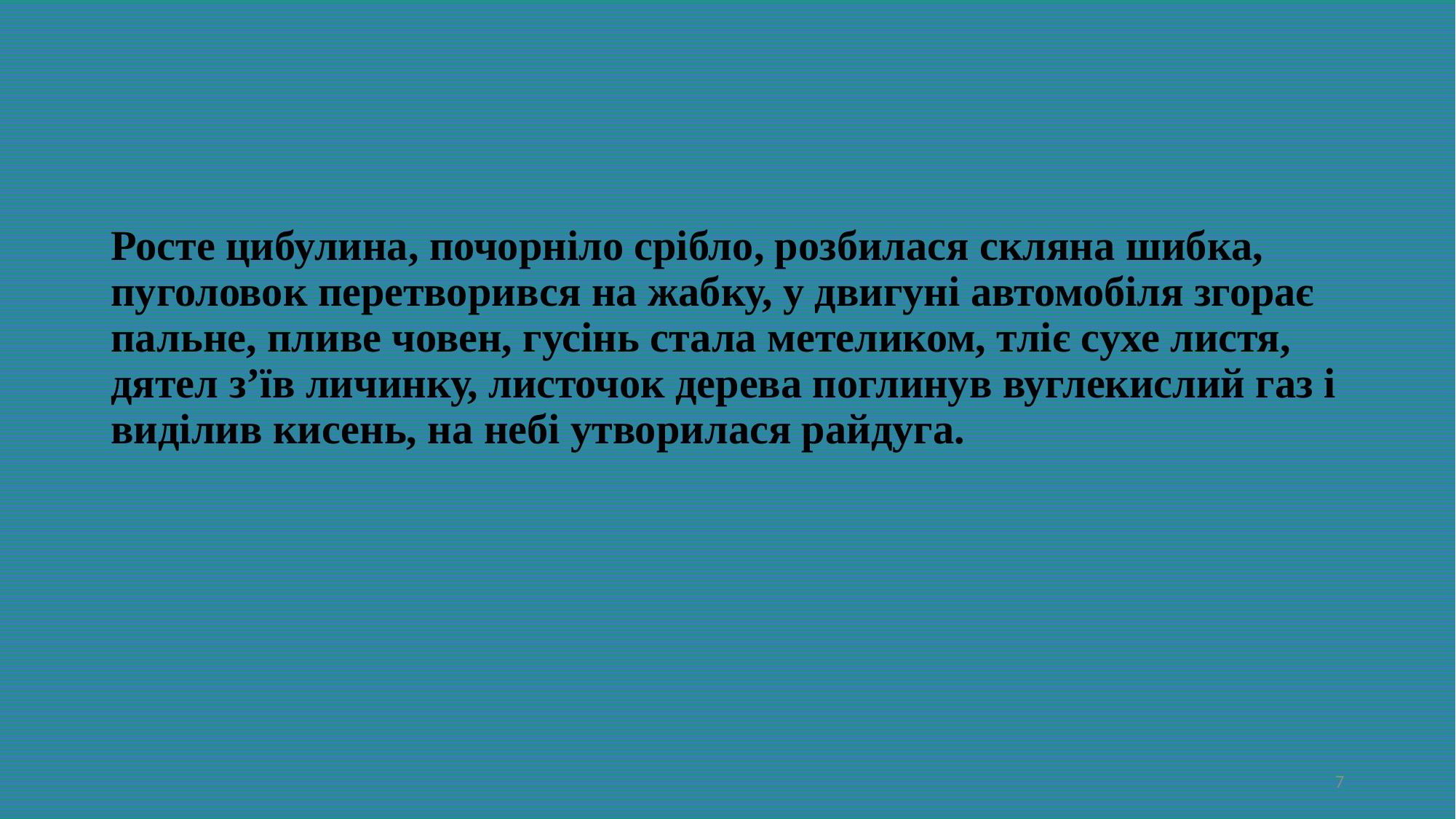

#
Росте цибулина, почорніло срібло, розбилася скляна шибка, пуголовок перетворився на жабку, у двигуні автомобіля згорає пальне, пливе човен, гусінь стала метеликом, тліє сухе листя, дятел з’їв личинку, листочок дерева поглинув вуглекислий газ і виділив кисень, на небі утворилася райдуга.

7